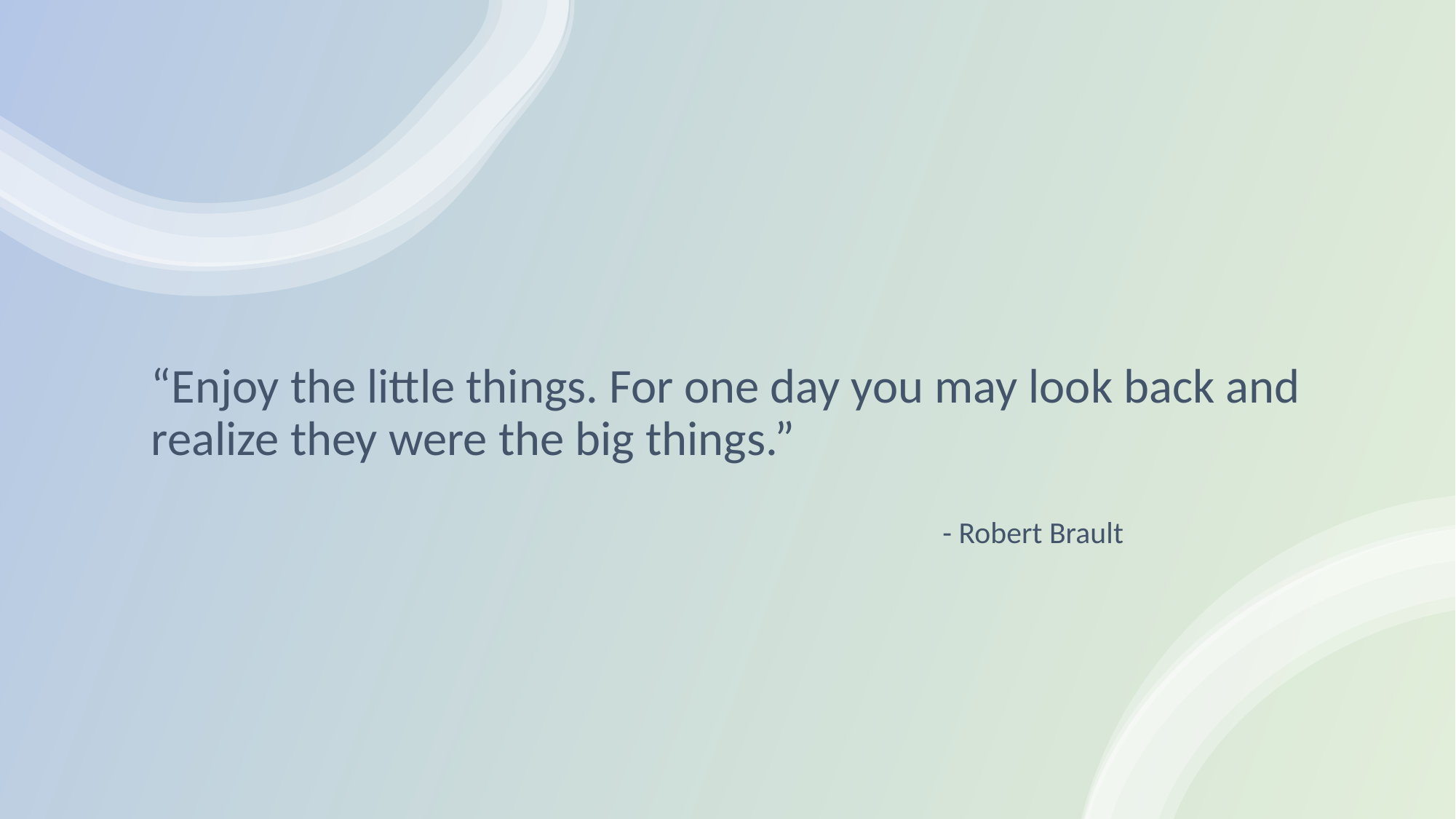

“Enjoy the little things. For one day you may look back and realize they were the big things.”

							- Robert Brault